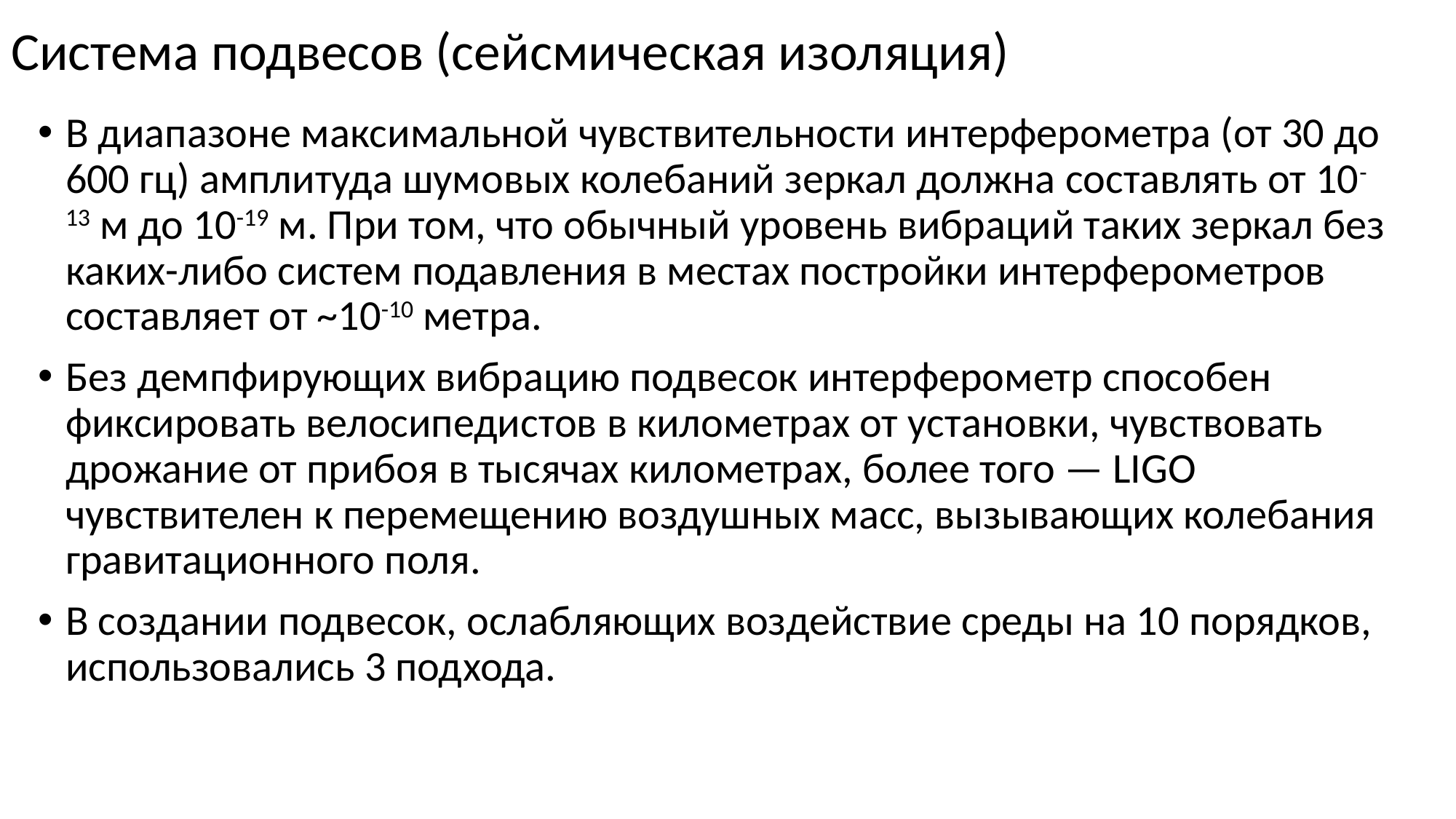

# Система подвесов (сейсмическая изоляция)
В диапазоне максимальной чувствительности интерферометра (от 30 до 600 гц) амплитуда шумовых колебаний зеркал должна составлять от 10-13 м до 10-19 м. При том, что обычный уровень вибраций таких зеркал без каких-либо систем подавления в местах постройки интерферометров составляет от ~10-10 метра.
Без демпфирующих вибрацию подвесок интерферометр способен фиксировать велосипедистов в километрах от установки, чувствовать дрожание от прибоя в тысячах километрах, более того — LIGO чувствителен к перемещению воздушных масс, вызывающих колебания гравитационного поля.
В создании подвесок, ослабляющих воздействие среды на 10 порядков, использовались 3 подхода.